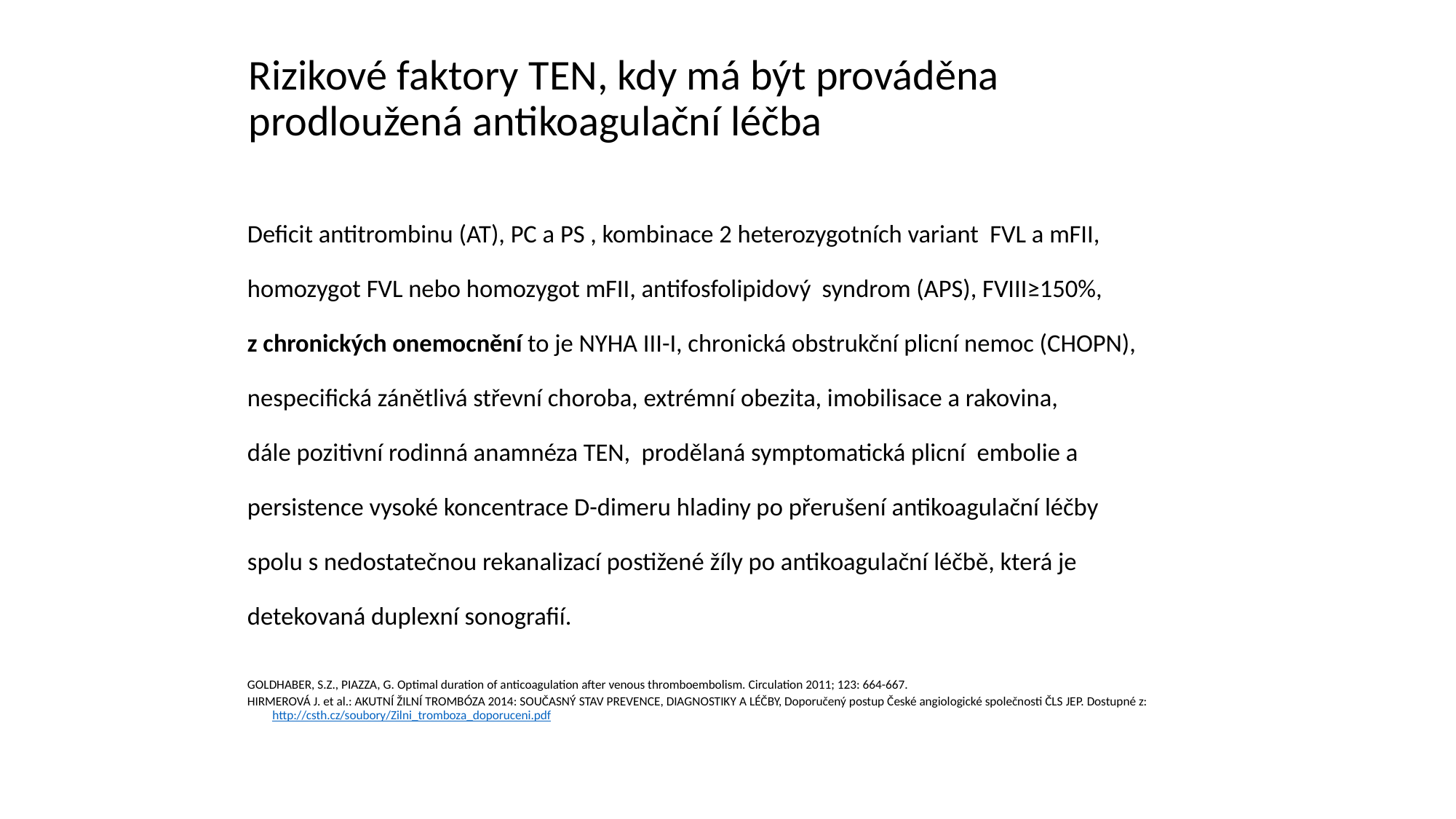

# Rizikové faktory TEN, kdy má být prováděna prodloužená antikoagulační léčba
Deficit antitrombinu (AT), PC a PS , kombinace 2 heterozygotních variant  FVL a mFII,
homozygot FVL nebo homozygot mFII, antifosfolipidový  syndrom (APS), FVIII≥150%,
z chronických onemocnění to je NYHA III-I, chronická obstrukční plicní nemoc (CHOPN),
nespecifická zánětlivá střevní choroba, extrémní obezita, imobilisace a rakovina,
dále pozitivní rodinná anamnéza TEN,  prodělaná symptomatická plicní  embolie a
persistence vysoké koncentrace D-dimeru hladiny po přerušení antikoagulační léčby
spolu s nedostatečnou rekanalizací postižené žíly po antikoagulační léčbě, která je
detekovaná duplexní sonografií.

Goldhaber, S.Z., Piazza, G. Optimal duration of anticoagulation after venous thromboembolism. Circulation 2011; 123: 664-667.
HIRMEROVÁ J. et al.: AKUTNÍ ŽILNÍ TROMBÓZA 2014: SOUČASNÝ STAV PREVENCE, DIAGNOSTIKY A LÉČBY, Doporučený postup České angiologické společnosti ČLS JEP. Dostupné z: http://csth.cz/soubory/Zilni_tromboza_doporuceni.pdf